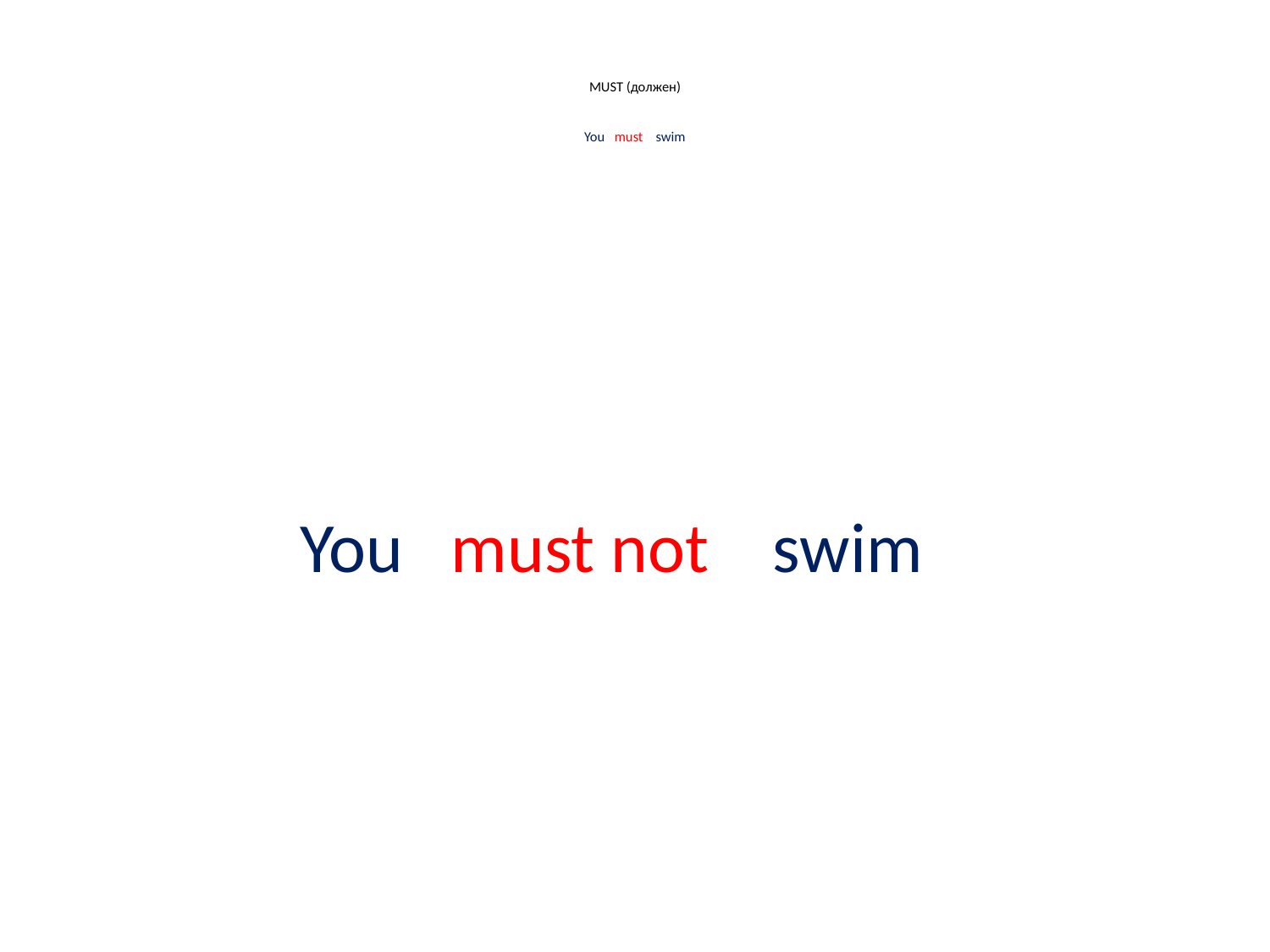

# MUST (должен) You   must    swim

You   must not    swim